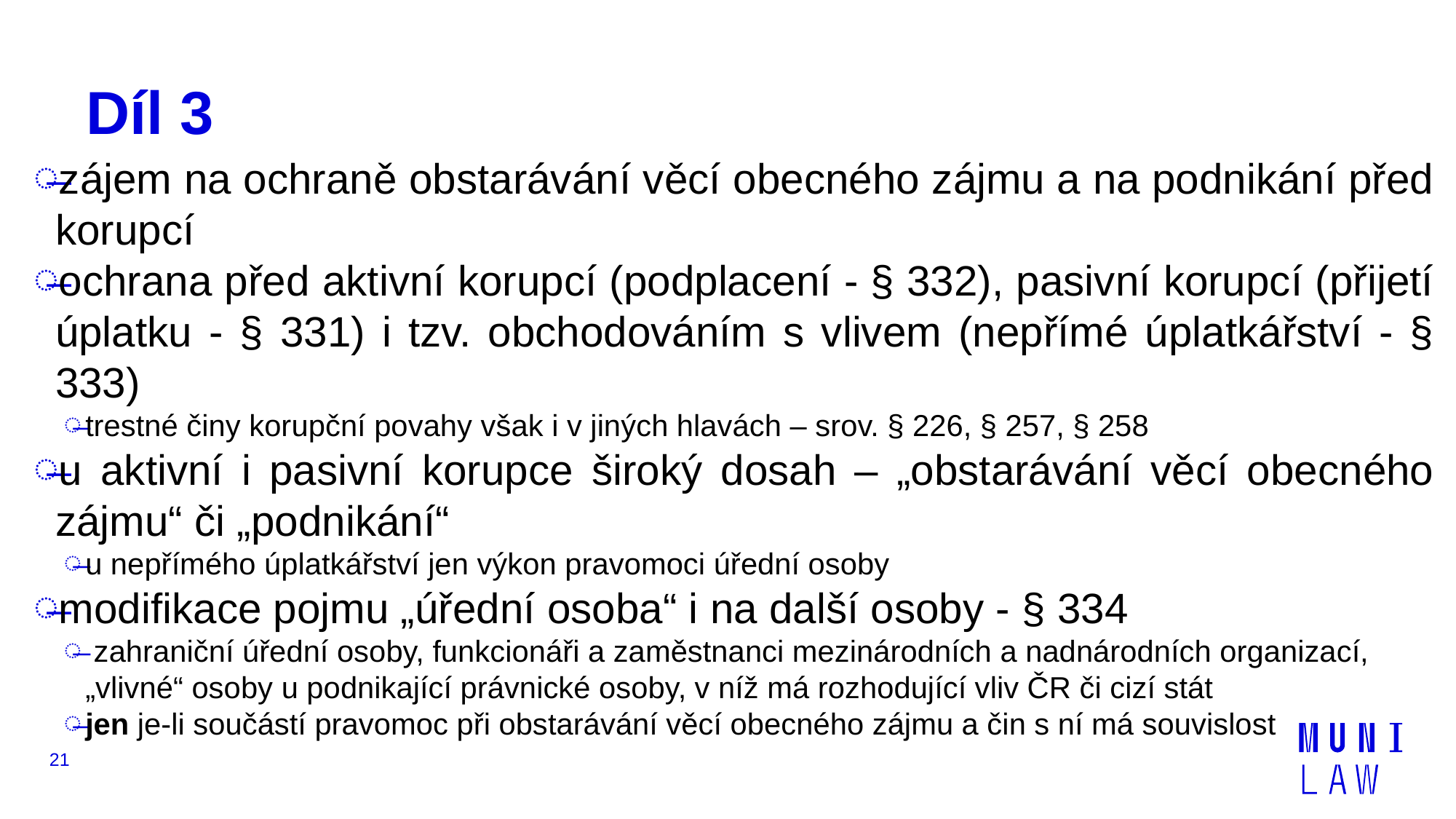

# Díl 3
zájem na ochraně obstarávání věcí obecného zájmu a na podnikání před korupcí
ochrana před aktivní korupcí (podplacení - § 332), pasivní korupcí (přijetí úplatku - § 331) i tzv. obchodováním s vlivem (nepřímé úplatkářství - § 333)
trestné činy korupční povahy však i v jiných hlavách – srov. § 226, § 257, § 258
u aktivní i pasivní korupce široký dosah – „obstarávání věcí obecného zájmu“ či „podnikání“
u nepřímého úplatkářství jen výkon pravomoci úřední osoby
modifikace pojmu „úřední osoba“ i na další osoby - § 334
 zahraniční úřední osoby, funkcionáři a zaměstnanci mezinárodních a nadnárodních organizací, „vlivné“ osoby u podnikající právnické osoby, v níž má rozhodující vliv ČR či cizí stát
jen je-li součástí pravomoc při obstarávání věcí obecného zájmu a čin s ní má souvislost

21